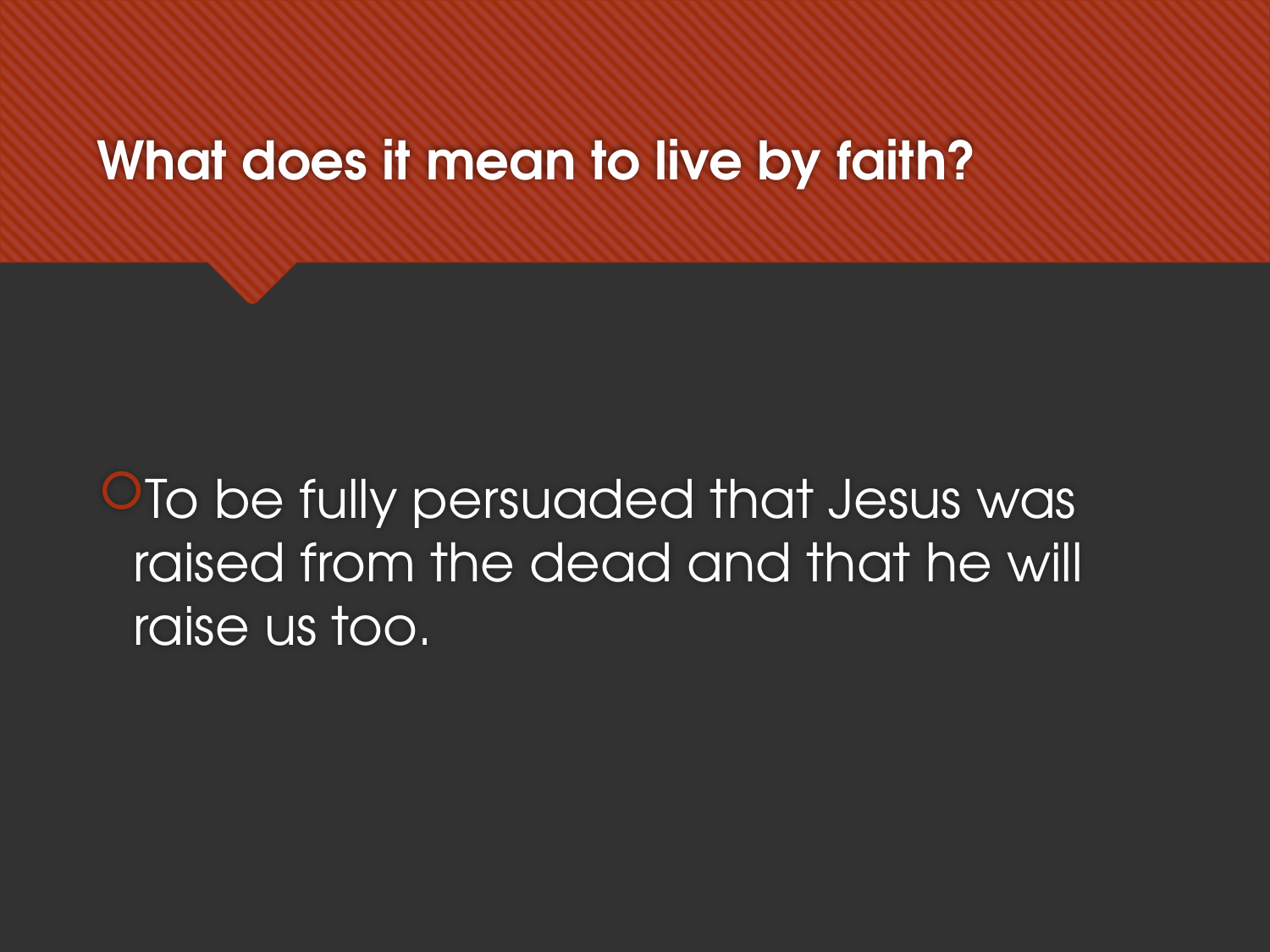

# What does it mean to live by faith?
To be fully persuaded that Jesus was raised from the dead and that he will raise us too.